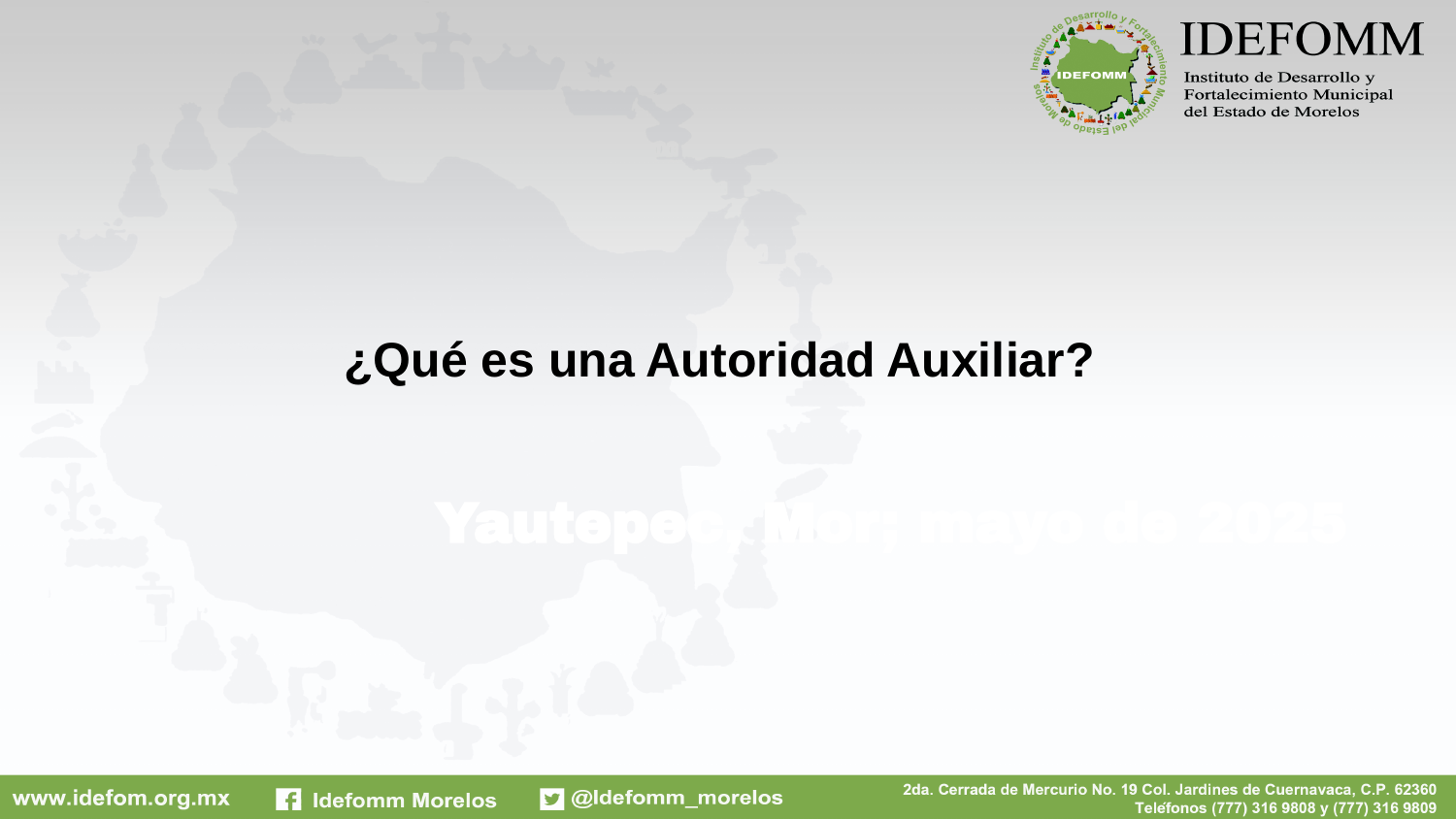

¿Qué es una Autoridad Auxiliar?
Yautepec, Mor; mayo de 2025